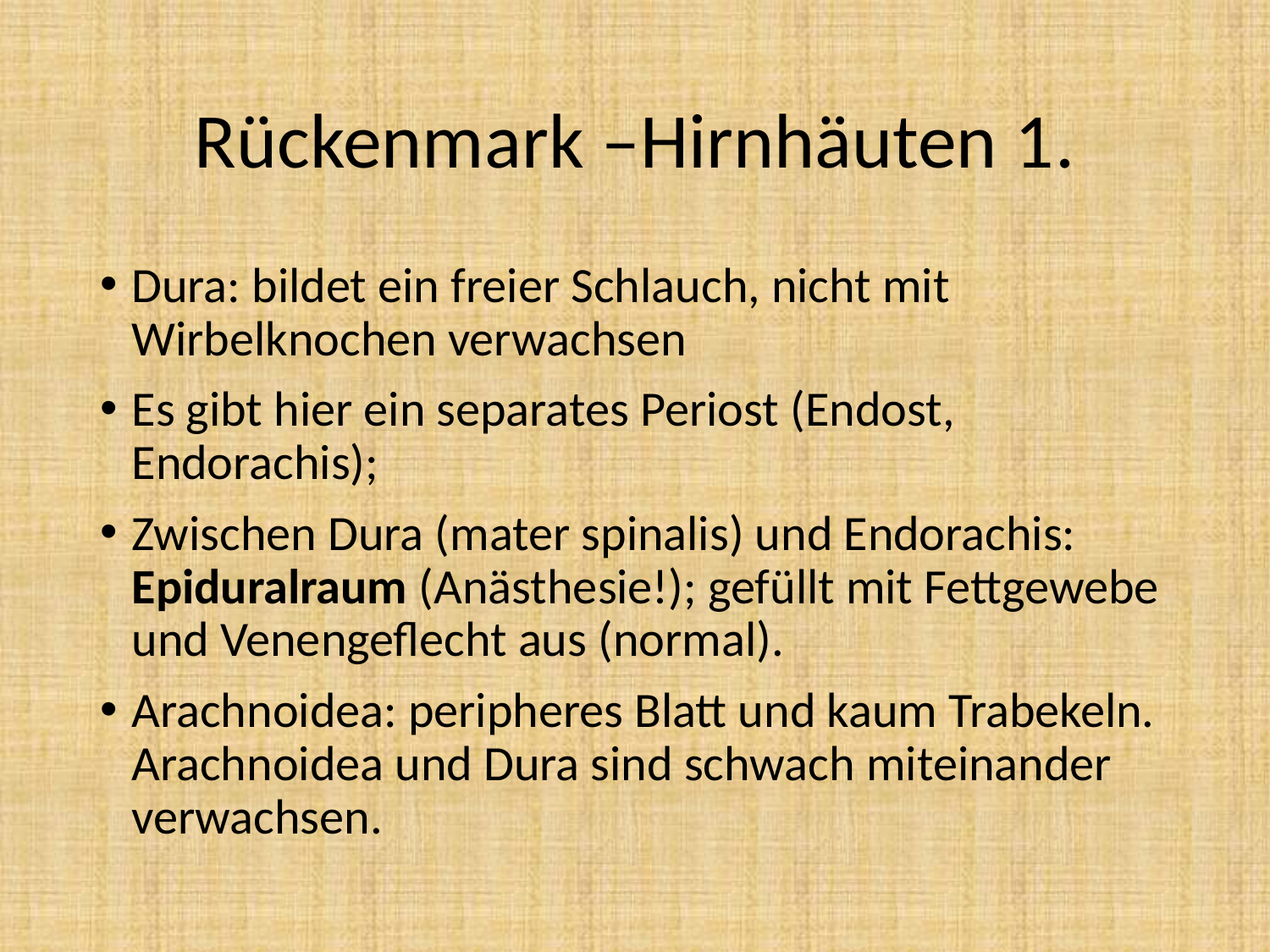

# Rückenmark –Hirnhäuten 1.
Dura: bildet ein freier Schlauch, nicht mit Wirbelknochen verwachsen
Es gibt hier ein separates Periost (Endost, Endorachis);
Zwischen Dura (mater spinalis) und Endorachis: Epiduralraum (Anästhesie!); gefüllt mit Fettgewebe und Venengeflecht aus (normal).
Arachnoidea: peripheres Blatt und kaum Trabekeln. Arachnoidea und Dura sind schwach miteinander verwachsen.